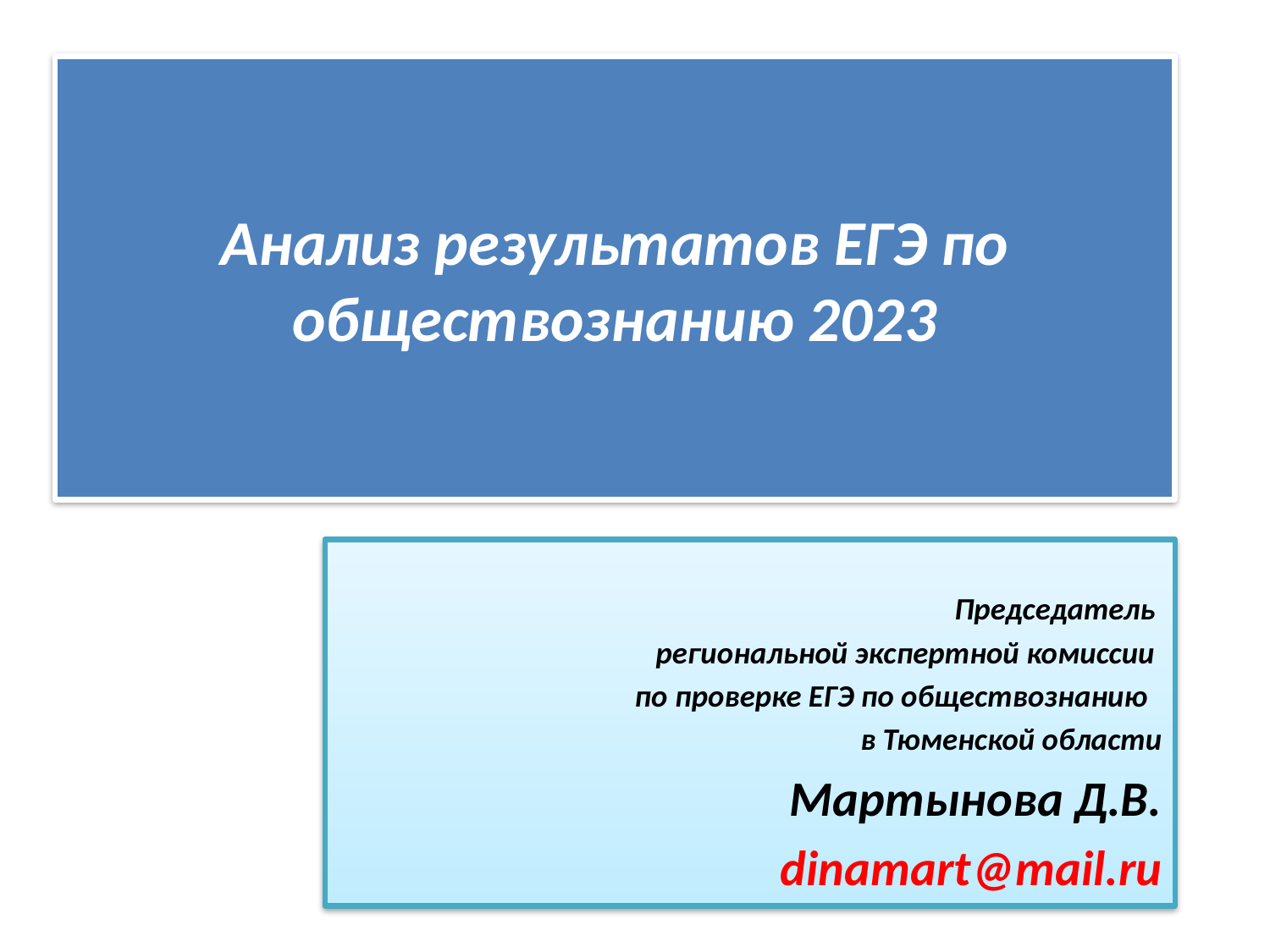

# Анализ результатов ЕГЭ по обществознанию 2023

Председатель
региональной экспертной комиссии
по проверке ЕГЭ по обществознанию
в Тюменской области
Мартынова Д.В.
dinamart@mail.ru